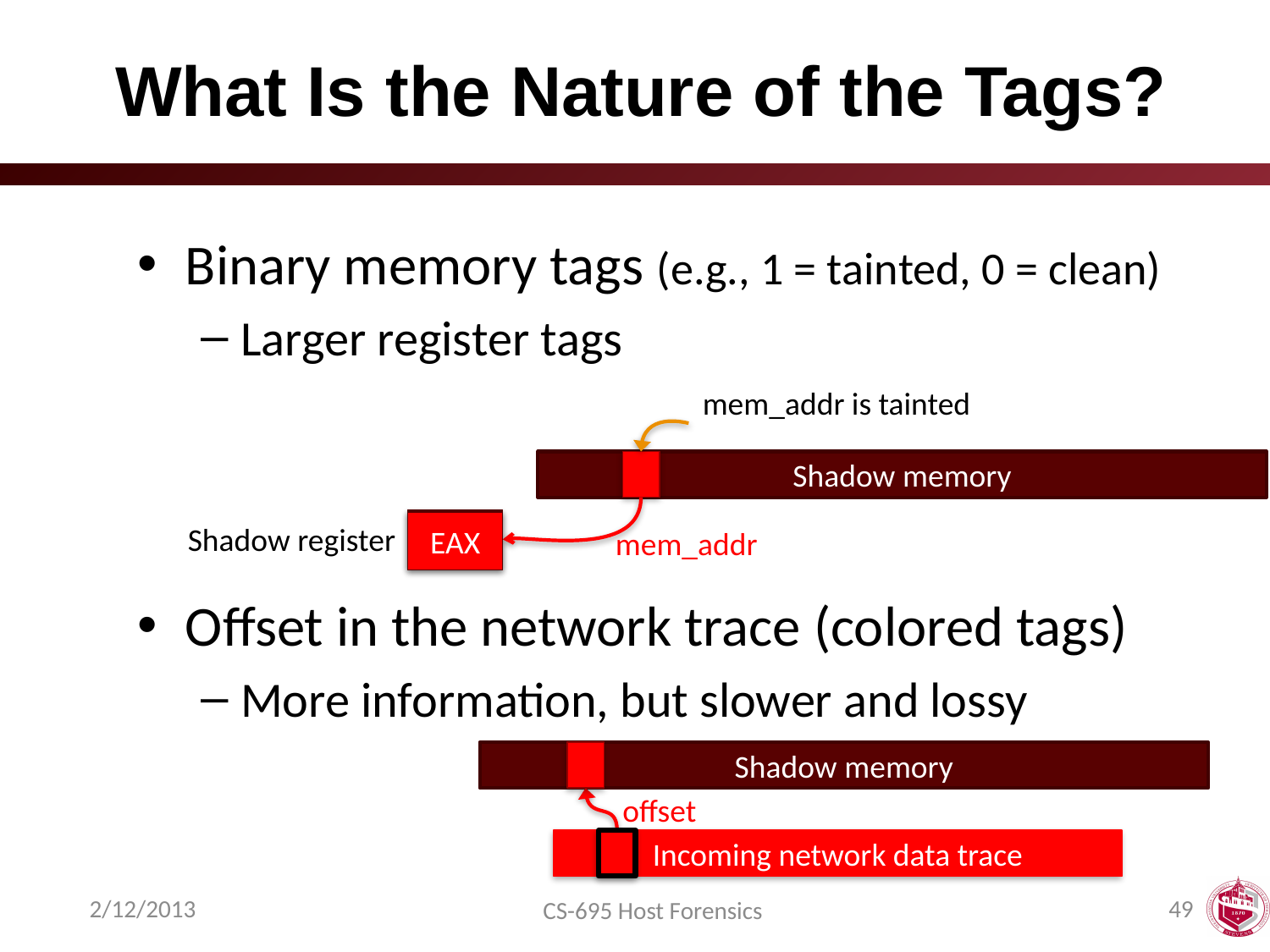

# What Is the Nature of the Tags?
Binary memory tags (e.g., 1 = tainted, 0 = clean)
Larger register tags

mem_addr is tainted
Shadow memory

EAX
Shadow register
EAX
mem_addr
Offset in the network trace (colored tags)
More information, but slower and lossy
Shadow memory
Incoming network data trace

offset

2/12/2013
49
CS-695 Host Forensics